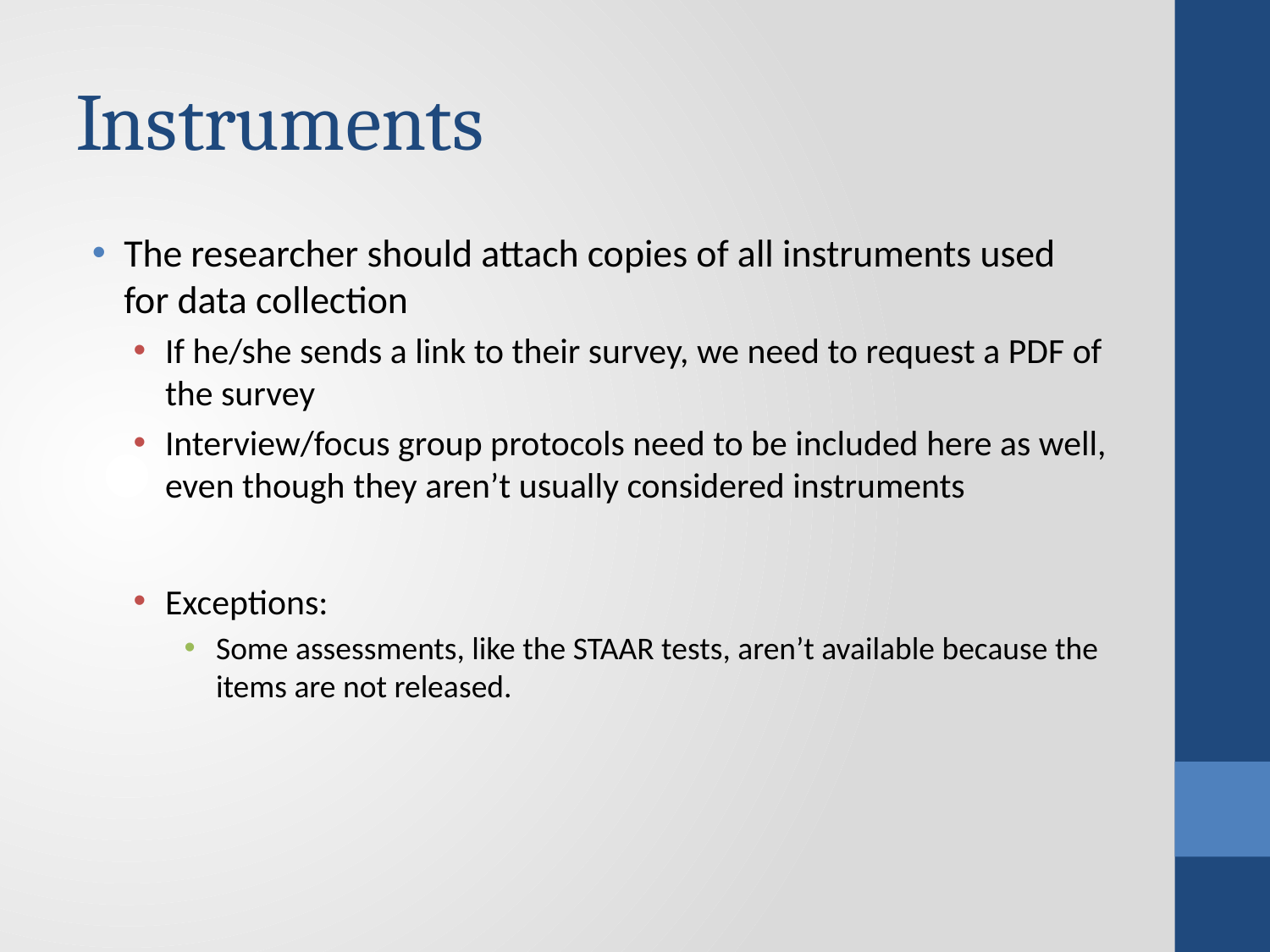

# Instruments
The researcher should attach copies of all instruments used for data collection
If he/she sends a link to their survey, we need to request a PDF of the survey
Interview/focus group protocols need to be included here as well, even though they aren’t usually considered instruments

Exceptions:
Some assessments, like the STAAR tests, aren’t available because the items are not released.